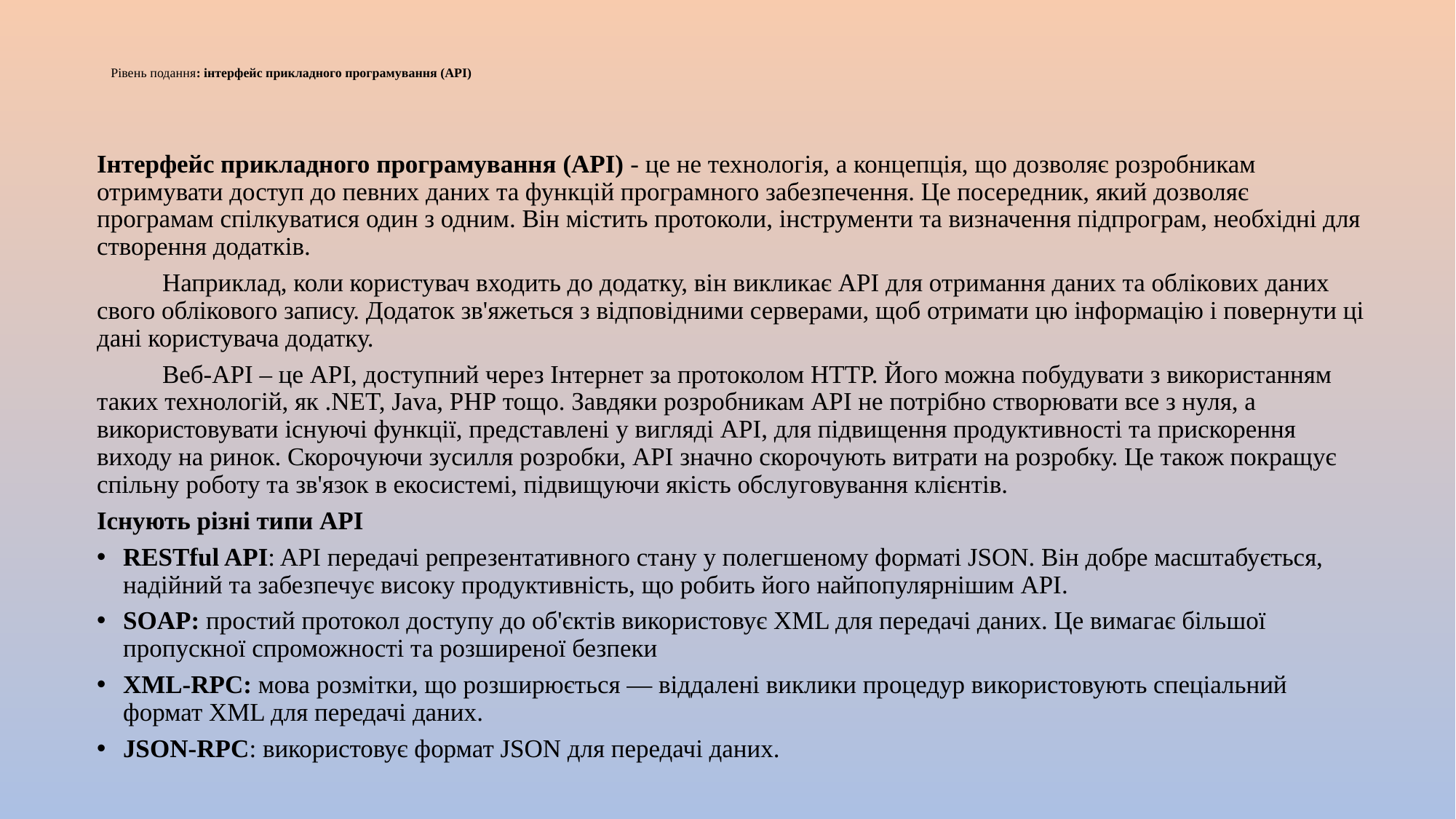

# Рівень подання: інтерфейс прикладного програмування (API)
Інтерфейс прикладного програмування (API) - це не технологія, а концепція, що дозволяє розробникам отримувати доступ до певних даних та функцій програмного забезпечення. Це посередник, який дозволяє програмам спілкуватися один з одним. Він містить протоколи, інструменти та визначення підпрограм, необхідні для створення додатків.
	Наприклад, коли користувач входить до додатку, він викликає API для отримання даних та облікових даних свого облікового запису. Додаток зв'яжеться з відповідними серверами, щоб отримати цю інформацію і повернути ці дані користувача додатку.
	Веб-API – це API, доступний через Інтернет за протоколом HTTP. Його можна побудувати з використанням таких технологій, як .NET, Java, РНР тощо. Завдяки розробникам API не потрібно створювати все з нуля, а використовувати існуючі функції, представлені у вигляді API, для підвищення продуктивності та прискорення виходу на ринок. Скорочуючи зусилля розробки, API значно скорочують витрати на розробку. Це також покращує спільну роботу та зв'язок в екосистемі, підвищуючи якість обслуговування клієнтів.
Існують різні типи API
RESTful API: API передачі репрезентативного стану у полегшеному форматі JSON. Він добре масштабується, надійний та забезпечує високу продуктивність, що робить його найпопулярнішим API.
SOAP: простий протокол доступу до об'єктів використовує XML для передачі даних. Це вимагає більшої пропускної спроможності та розширеної безпеки
XML-RPC: мова розмітки, що розширюється — віддалені виклики процедур використовують спеціальний формат XML для передачі даних.
JSON-RPC: використовує формат JSON для передачі даних.